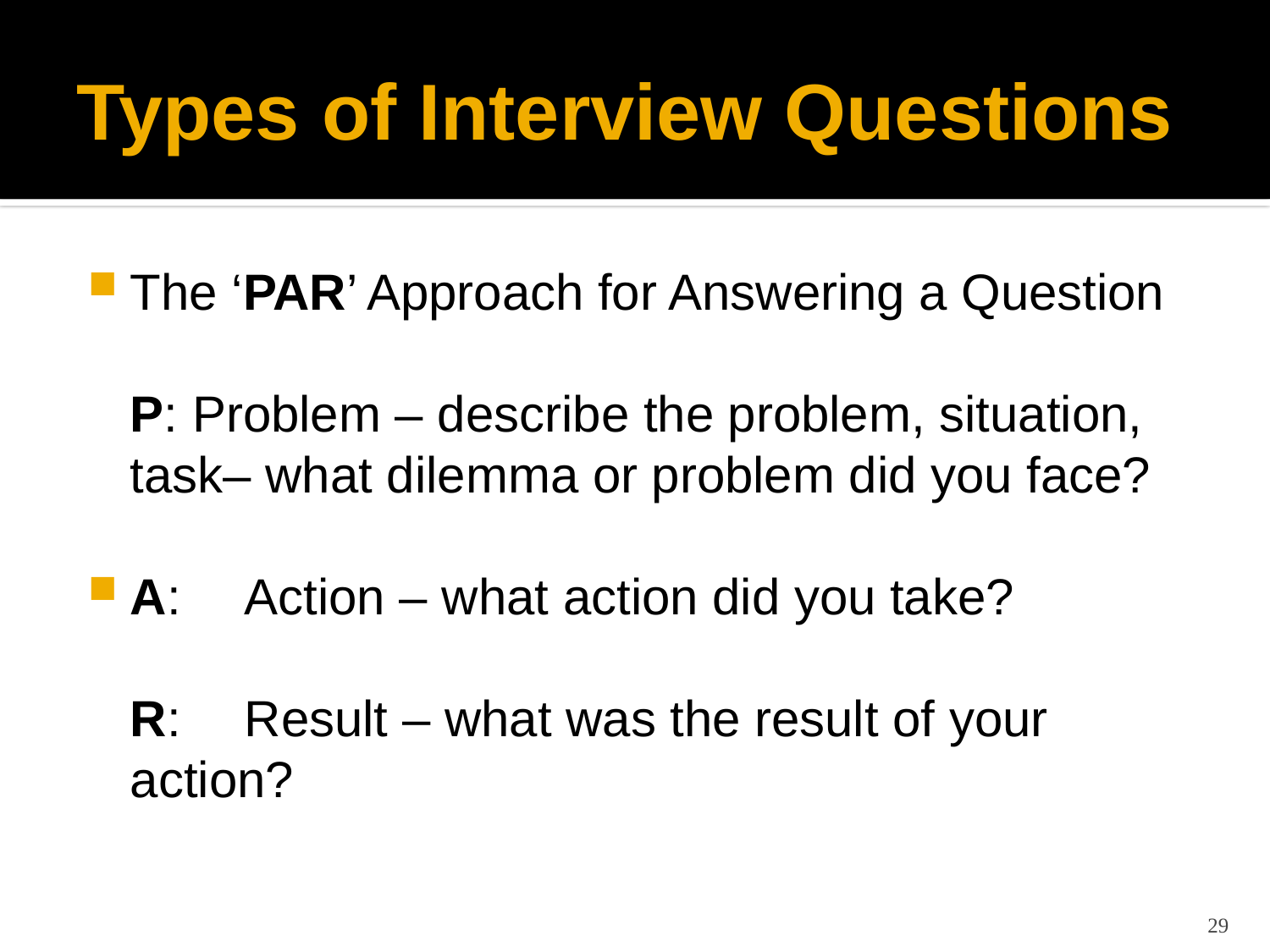

# Types of Interview Questions
The ‘PAR’ Approach for Answering a Question
P: Problem – describe the problem, situation, task– what dilemma or problem did you face?

A: 	Action – what action did you take?
R: 	Result – what was the result of your 	action?

29